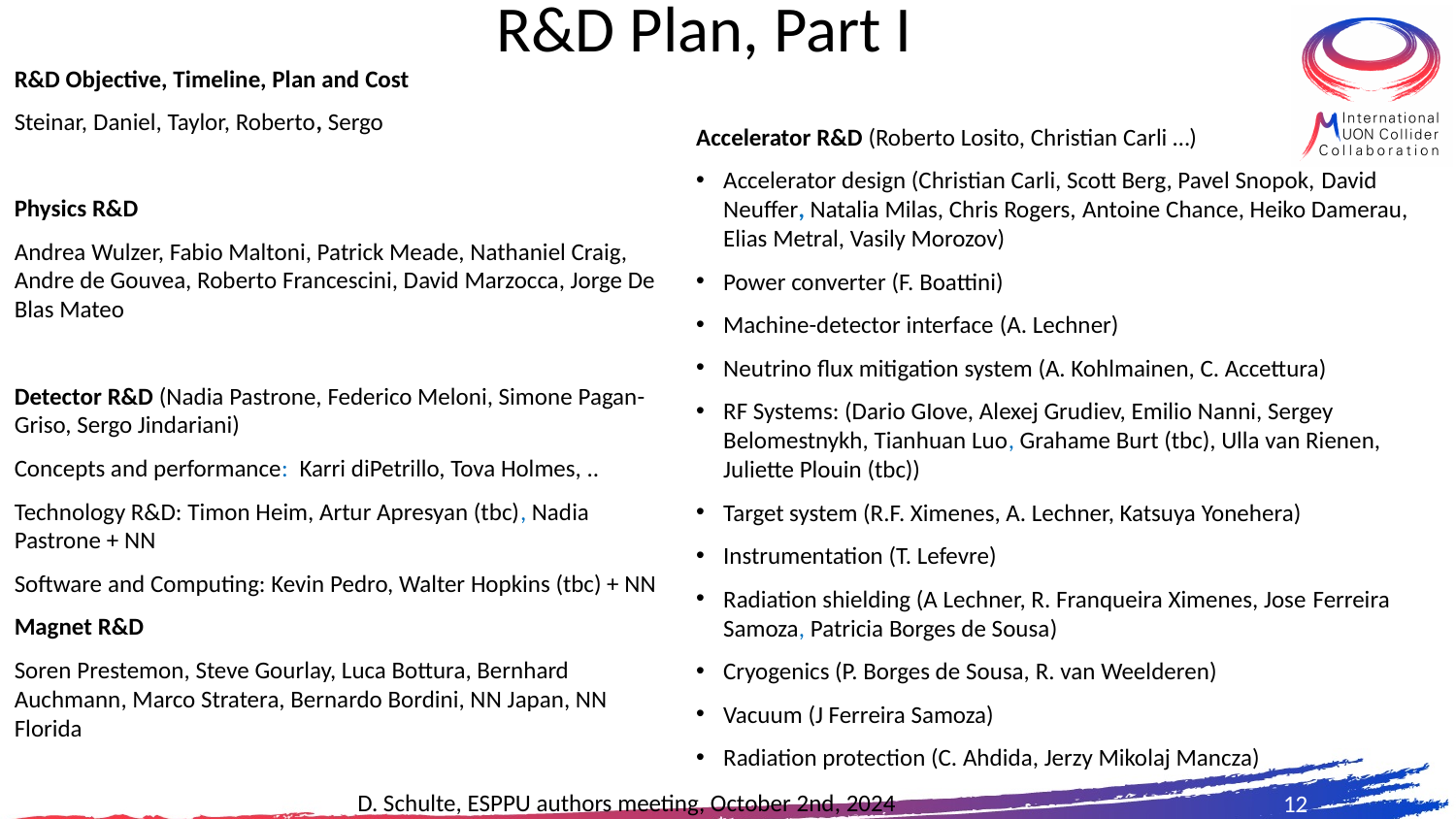

# R&D Plan, Part I
R&D Objective, Timeline, Plan and Cost
Steinar, Daniel, Taylor, Roberto, Sergo

Physics R&D
Andrea Wulzer, Fabio Maltoni, Patrick Meade, Nathaniel Craig, Andre de Gouvea, Roberto Francescini, David Marzocca, Jorge De Blas Mateo

Detector R&D (Nadia Pastrone, Federico Meloni, Simone Pagan-Griso, Sergo Jindariani)
Concepts and performance:  Karri diPetrillo, Tova Holmes, ..
Technology R&D: Timon Heim, Artur Apresyan (tbc), Nadia Pastrone + NN
Software and Computing: Kevin Pedro, Walter Hopkins (tbc) + NN
Magnet R&D
Soren Prestemon, Steve Gourlay, Luca Bottura, Bernhard Auchmann, Marco Stratera, Bernardo Bordini, NN Japan, NN Florida
Accelerator R&D (Roberto Losito, Christian Carli …)
Accelerator design (Christian Carli, Scott Berg, Pavel Snopok, David Neuffer, Natalia Milas, Chris Rogers, Antoine Chance, Heiko Damerau, Elias Metral, Vasily Morozov)
Power converter (F. Boattini)
Machine-detector interface (A. Lechner)
Neutrino flux mitigation system (A. Kohlmainen, C. Accettura)
RF Systems: (Dario GIove, Alexej Grudiev, Emilio Nanni, Sergey Belomestnykh, Tianhuan Luo, Grahame Burt (tbc), Ulla van Rienen, Juliette Plouin (tbc))
Target system (R.F. Ximenes, A. Lechner, Katsuya Yonehera)
Instrumentation (T. Lefevre)
Radiation shielding (A Lechner, R. Franqueira Ximenes, Jose Ferreira Samoza, Patricia Borges de Sousa)
Cryogenics (P. Borges de Sousa, R. van Weelderen)
Vacuum (J Ferreira Samoza)
Radiation protection (C. Ahdida, Jerzy Mikolaj Mancza)
12
D. Schulte, ESPPU authors meeting, October 2nd, 2024